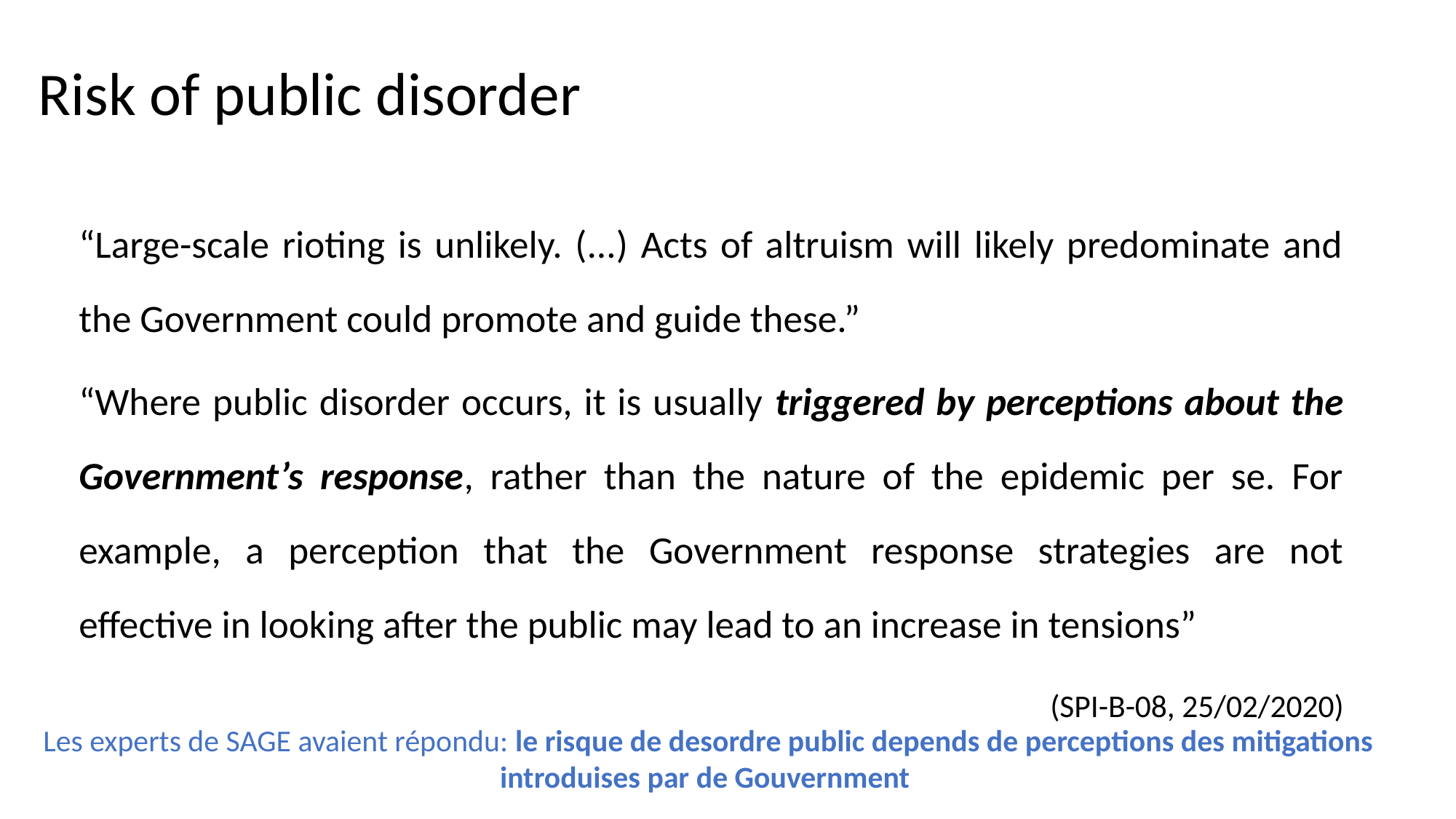

# Risk of public disorder
“Large-scale rioting is unlikely. (...) Acts of altruism will likely predominate and the Government could promote and guide these.”
“Where public disorder occurs, it is usually triggered by perceptions about the Government’s response, rather than the nature of the epidemic per se. For example, a perception that the Government response strategies are not effective in looking after the public may lead to an increase in tensions”

(SPI-B-08, 25/02/2020)
Les experts de SAGE avaient répondu: le risque de desordre public depends de perceptions des mitigations introduises par de Gouvernment